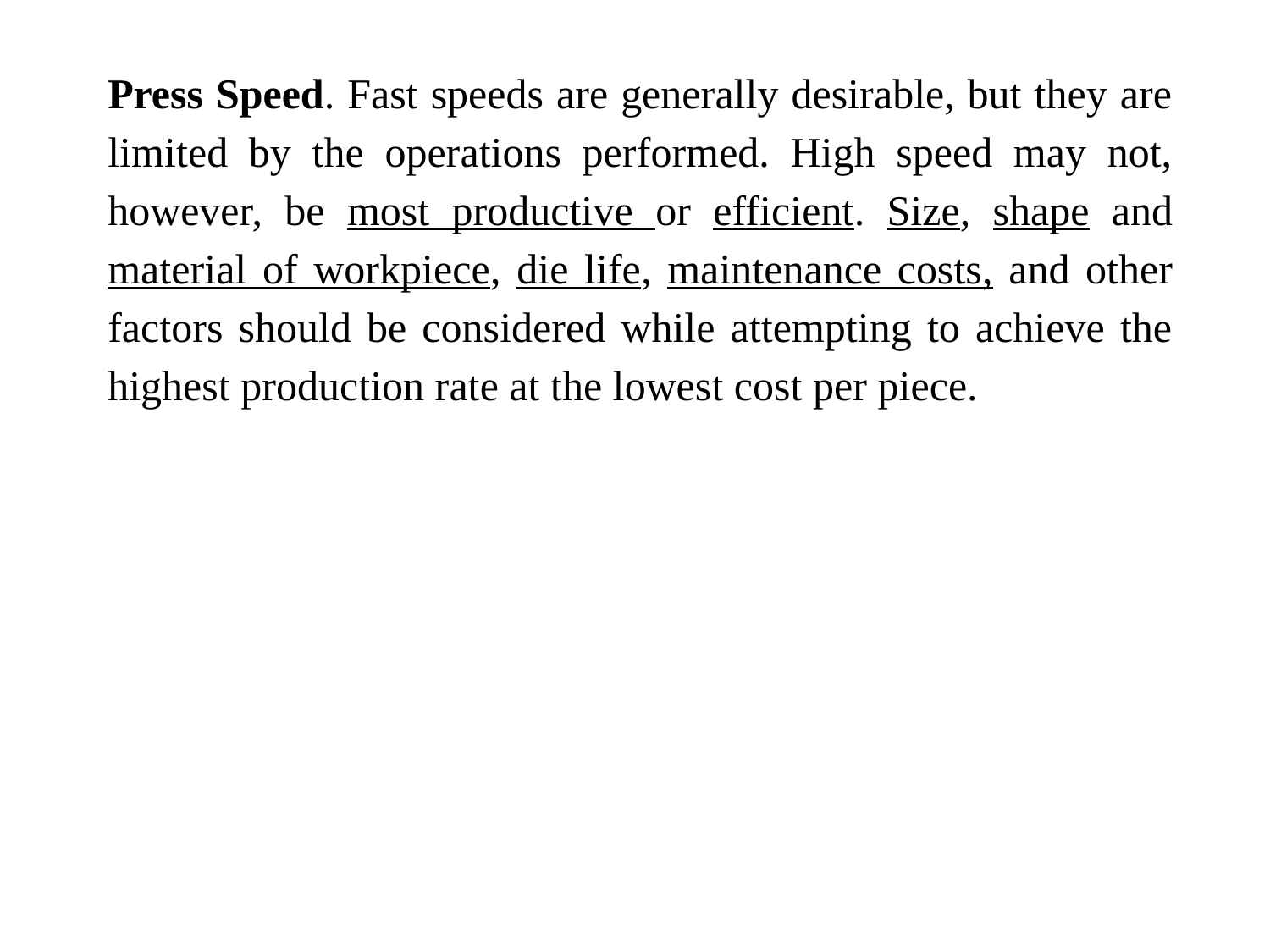

Press Speed. Fast speeds are generally desirable, but they are limited by the operations performed. High speed may not, however, be most productive or efficient. Size, shape and material of workpiece, die life, maintenance costs, and other factors should be considered while attempting to achieve the highest production rate at the lowest cost per piece.